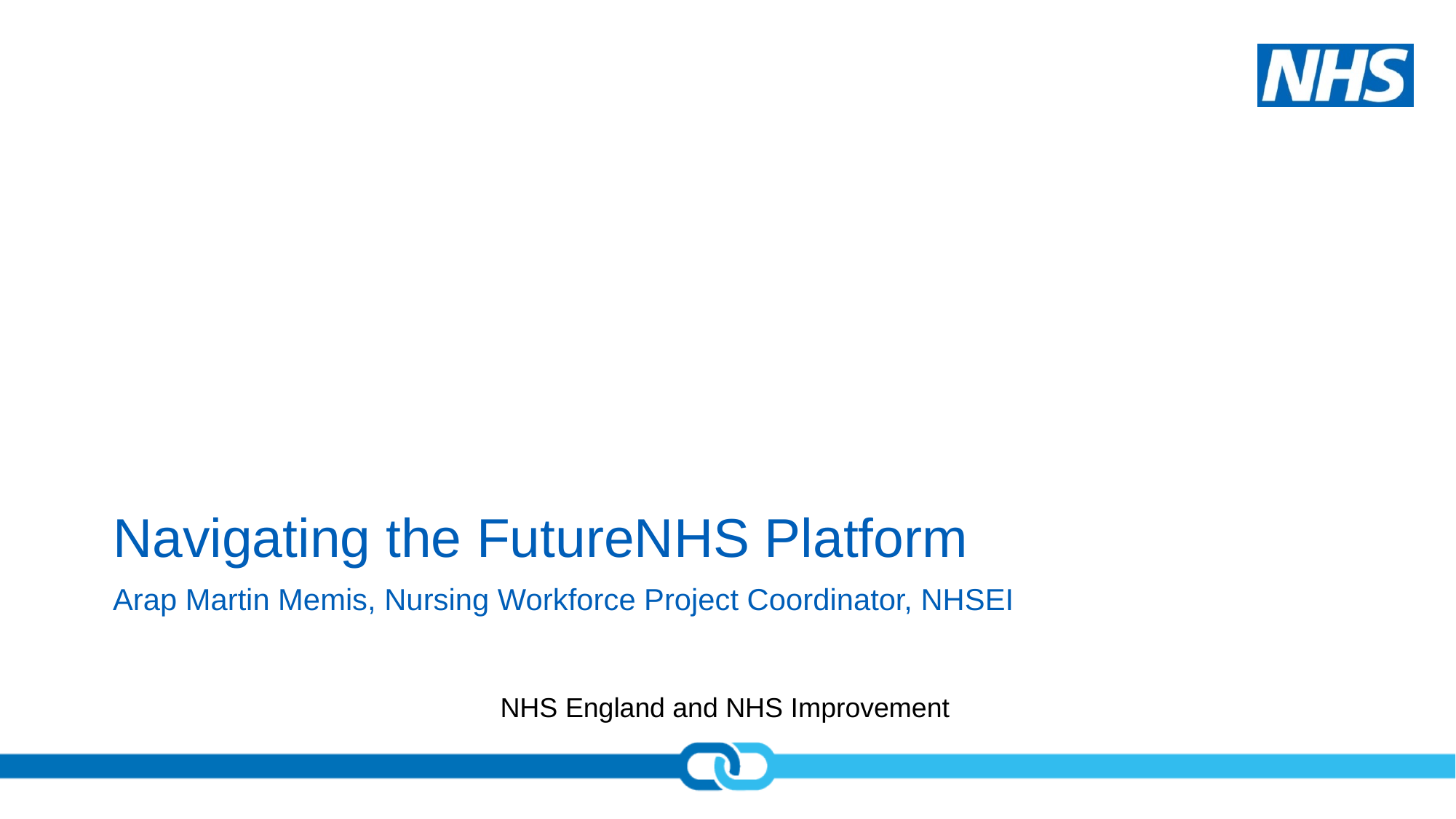

# Navigating the FutureNHS Platform
Arap Martin Memis, Nursing Workforce Project Coordinator, NHSEI